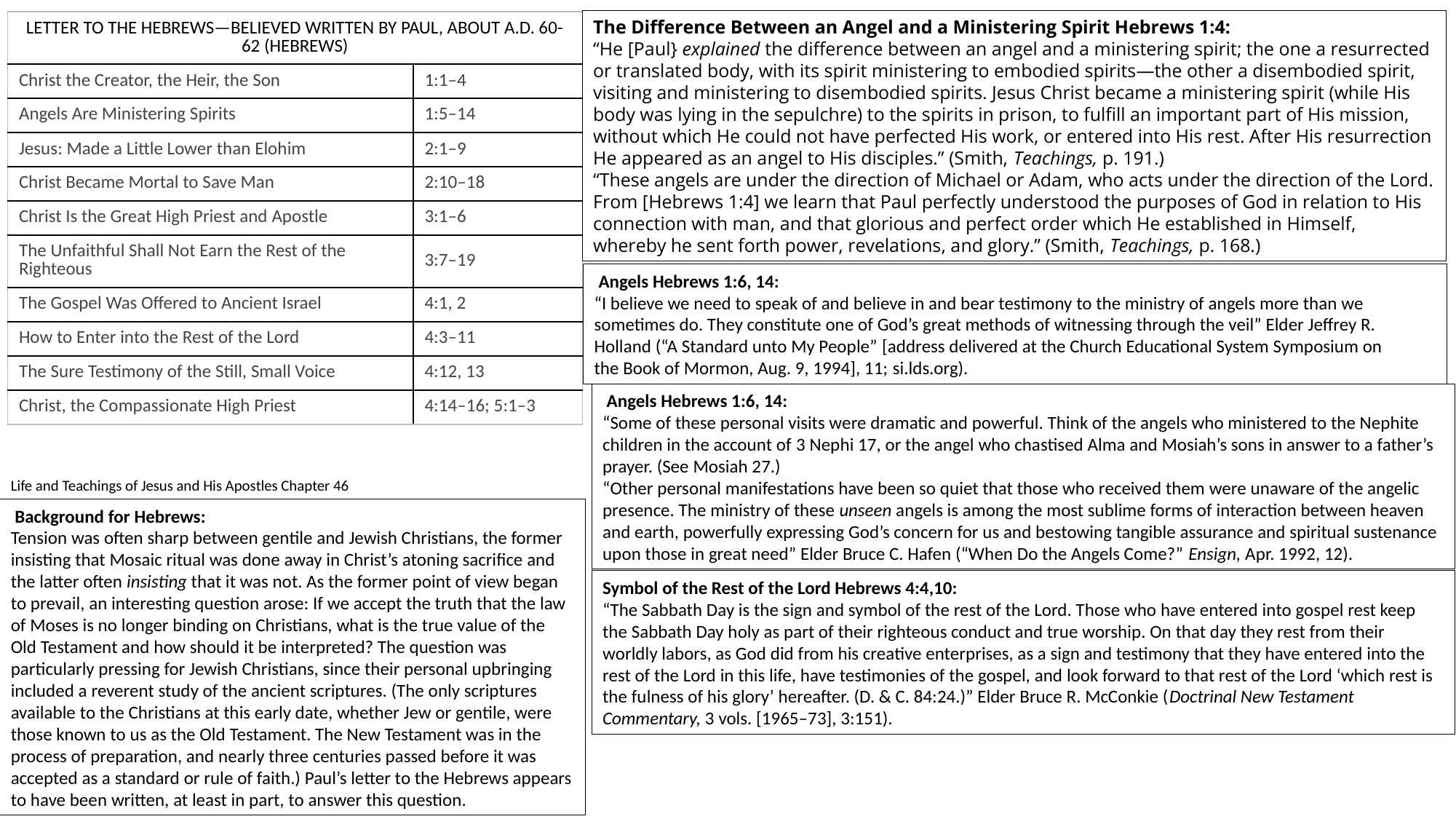

The Difference Between an Angel and a Ministering Spirit Hebrews 1:4:
“He [Paul} explained the difference between an angel and a ministering spirit; the one a resurrected or translated body, with its spirit ministering to embodied spirits—the other a disembodied spirit, visiting and ministering to disembodied spirits. Jesus Christ became a ministering spirit (while His body was lying in the sepulchre) to the spirits in prison, to fulfill an important part of His mission, without which He could not have perfected His work, or entered into His rest. After His resurrection He appeared as an angel to His disciples.” (Smith, Teachings, p. 191.)
“These angels are under the direction of Michael or Adam, who acts under the direction of the Lord. From [Hebrews 1:4] we learn that Paul perfectly understood the purposes of God in relation to His connection with man, and that glorious and perfect order which He established in Himself, whereby he sent forth power, revelations, and glory.” (Smith, Teachings, p. 168.)
| LETTER TO THE HEBREWS—BELIEVED WRITTEN BY PAUL, about A.d. 60-62 (HEBREWS) |  |
| --- | --- |
| Christ the Creator, the Heir, the Son | 1:1–4 |
| Angels Are Ministering Spirits | 1:5–14 |
| Jesus: Made a Little Lower than Elohim | 2:1–9 |
| Christ Became Mortal to Save Man | 2:10–18 |
| Christ Is the Great High Priest and Apostle | 3:1–6 |
| The Unfaithful Shall Not Earn the Rest of the Righteous | 3:7–19 |
| The Gospel Was Offered to Ancient Israel | 4:1, 2 |
| How to Enter into the Rest of the Lord | 4:3–11 |
| The Sure Testimony of the Still, Small Voice | 4:12, 13 |
| Christ, the Compassionate High Priest | 4:14–16; 5:1–3 |
 Angels Hebrews 1:6, 14:
“I believe we need to speak of and believe in and bear testimony to the ministry of angels more than we sometimes do. They constitute one of God’s great methods of witnessing through the veil” Elder Jeffrey R. Holland (“A Standard unto My People” [address delivered at the Church Educational System Symposium on the Book of Mormon, Aug. 9, 1994], 11; si.lds.org).
 Angels Hebrews 1:6, 14:
“Some of these personal visits were dramatic and powerful. Think of the angels who ministered to the Nephite children in the account of 3 Nephi 17, or the angel who chastised Alma and Mosiah’s sons in answer to a father’s prayer. (See Mosiah 27.)
“Other personal manifestations have been so quiet that those who received them were unaware of the angelic presence. The ministry of these unseen angels is among the most sublime forms of interaction between heaven and earth, powerfully expressing God’s concern for us and bestowing tangible assurance and spiritual sustenance upon those in great need” Elder Bruce C. Hafen (“When Do the Angels Come?” Ensign, Apr. 1992, 12).
Life and Teachings of Jesus and His Apostles Chapter 46
 Background for Hebrews:
Tension was often sharp between gentile and Jewish Christians, the former insisting that Mosaic ritual was done away in Christ’s atoning sacrifice and the latter often insisting that it was not. As the former point of view began to prevail, an interesting question arose: If we accept the truth that the law of Moses is no longer binding on Christians, what is the true value of the Old Testament and how should it be interpreted? The question was particularly pressing for Jewish Christians, since their personal upbringing included a reverent study of the ancient scriptures. (The only scriptures available to the Christians at this early date, whether Jew or gentile, were those known to us as the Old Testament. The New Testament was in the process of preparation, and nearly three centuries passed before it was accepted as a standard or rule of faith.) Paul’s letter to the Hebrews appears to have been written, at least in part, to answer this question.
Symbol of the Rest of the Lord Hebrews 4:4,10:
“The Sabbath Day is the sign and symbol of the rest of the Lord. Those who have entered into gospel rest keep the Sabbath Day holy as part of their righteous conduct and true worship. On that day they rest from their worldly labors, as God did from his creative enterprises, as a sign and testimony that they have entered into the rest of the Lord in this life, have testimonies of the gospel, and look forward to that rest of the Lord ‘which rest is the fulness of his glory’ hereafter. (D. & C. 84:24.)” Elder Bruce R. McConkie (Doctrinal New Testament Commentary, 3 vols. [1965–73], 3:151).